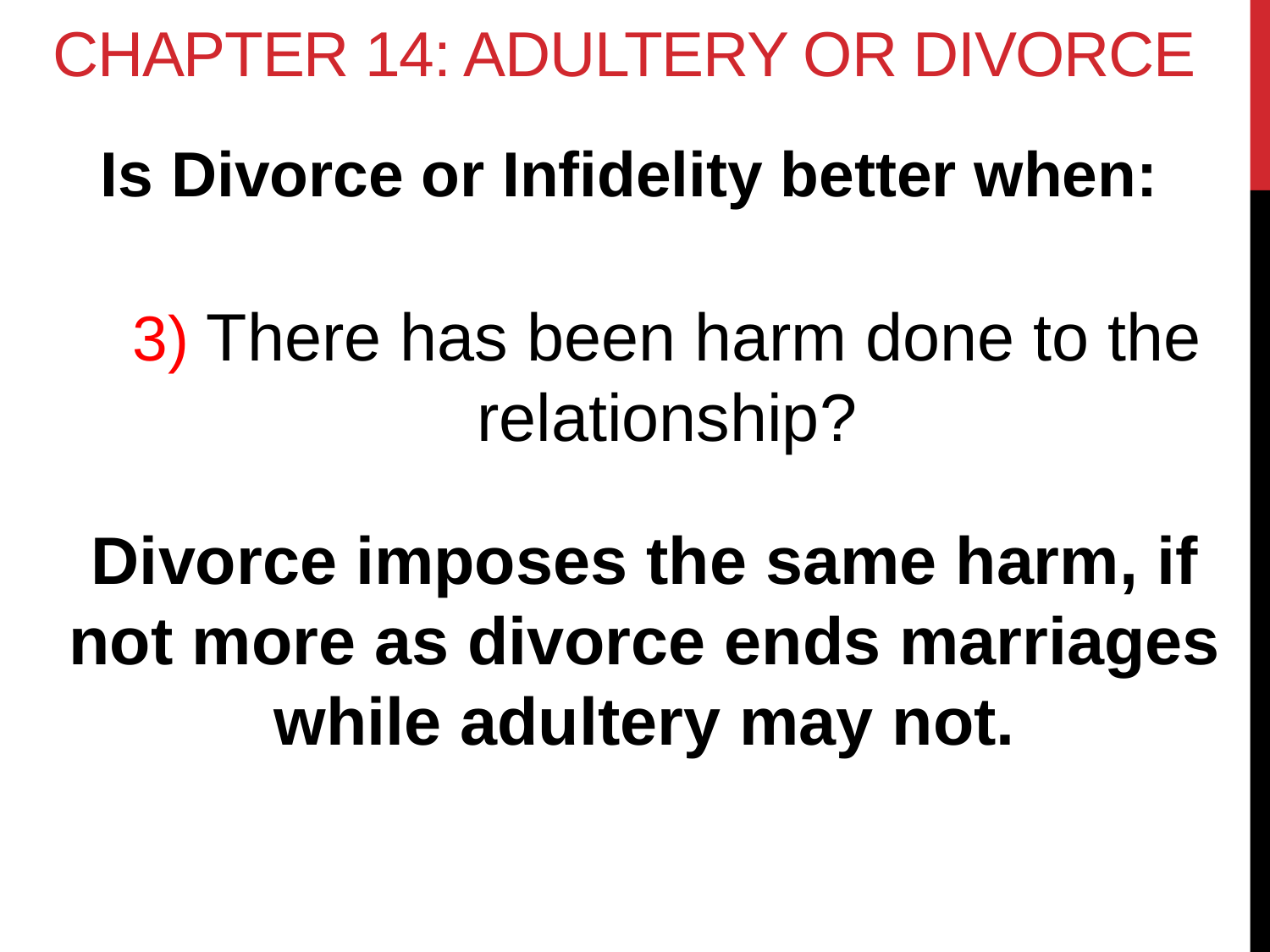

# Chapter 14: Adultery or Divorce
Is Divorce or Infidelity better when:

3) There has been harm done to the relationship?

Divorce imposes the same harm, if not more as divorce ends marriages while adultery may not.